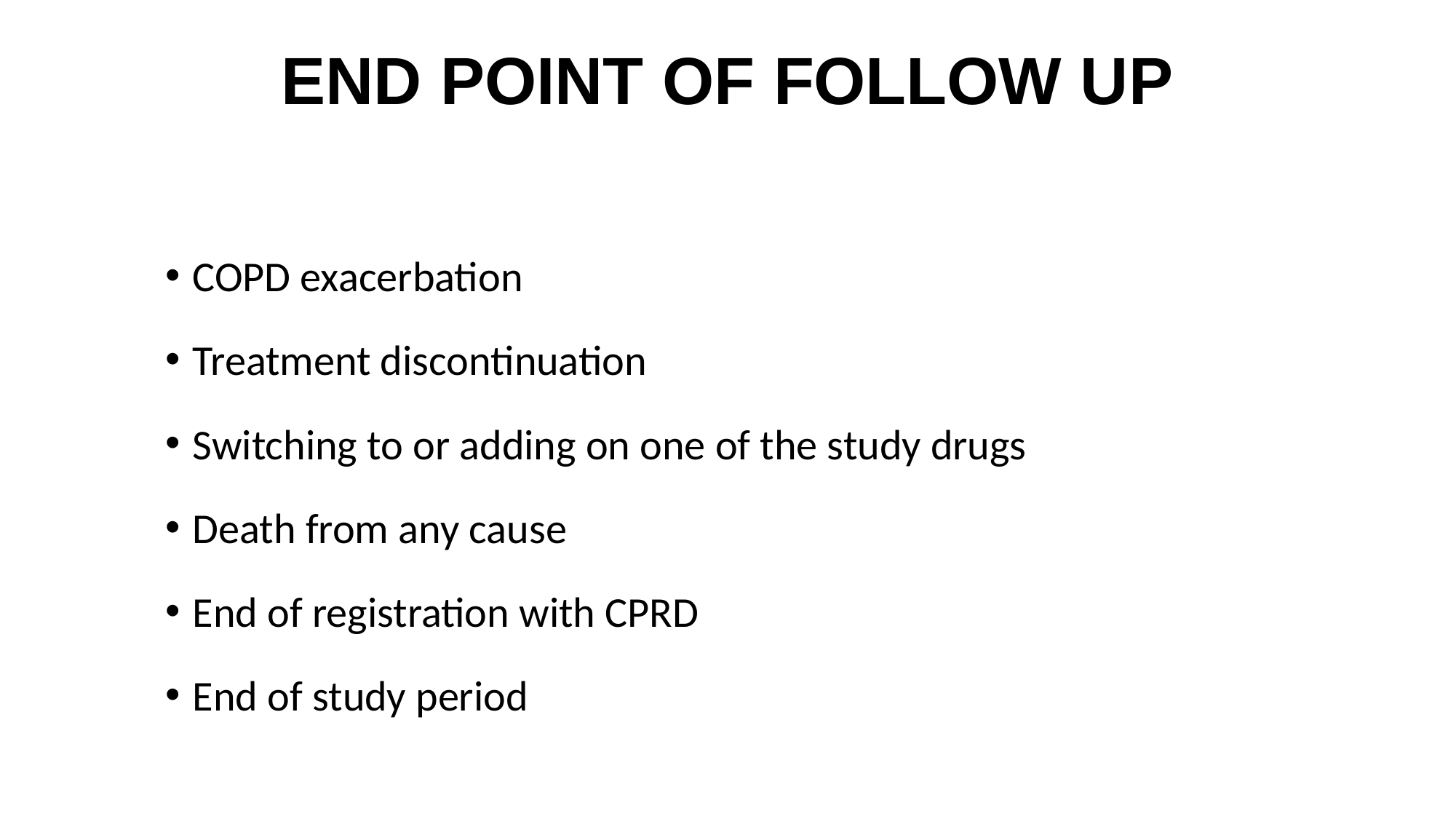

# END POINT OF FOLLOW UP
COPD exacerbation
Treatment discontinuation
Switching to or adding on one of the study drugs
Death from any cause
End of registration with CPRD
End of study period